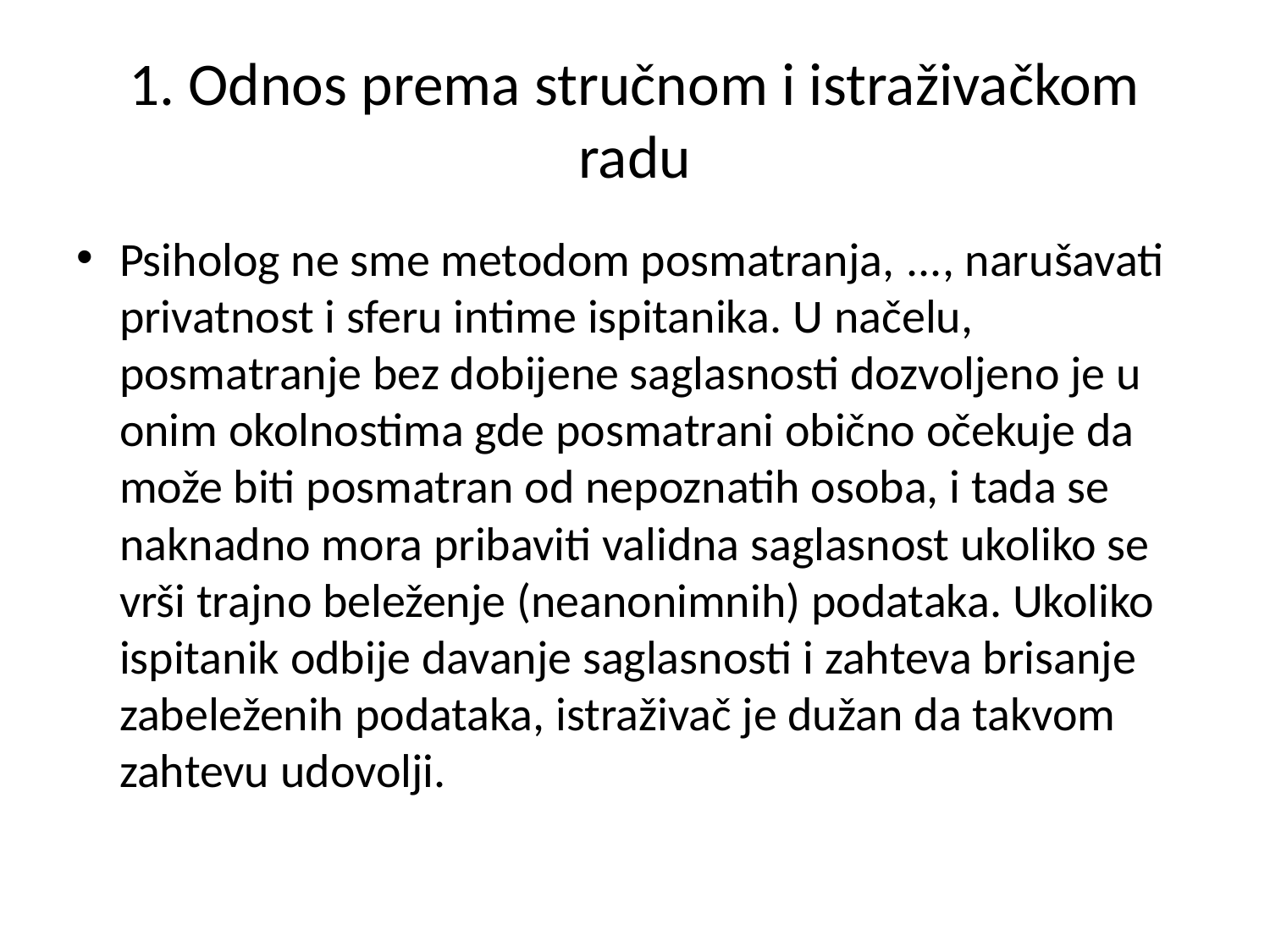

# 1. Odnos prema stručnom i istraživačkom radu
Psiholog ne sme metodom posmatranja, ..., narušavati privatnost i sferu intime ispitanika. U načelu, posmatranje bez dobijene saglasnosti dozvoljeno je u onim okolnostima gde posmatrani obično očekuje da može biti posmatran od nepoznatih osoba, i tada se naknadno mora pribaviti validna saglasnost ukoliko se vrši trajno beleženje (neanonimnih) podataka. Ukoliko ispitanik odbije davanje saglasnosti i zahteva brisanje zabeleženih podataka, istraživač je dužan da takvom zahtevu udovolji.